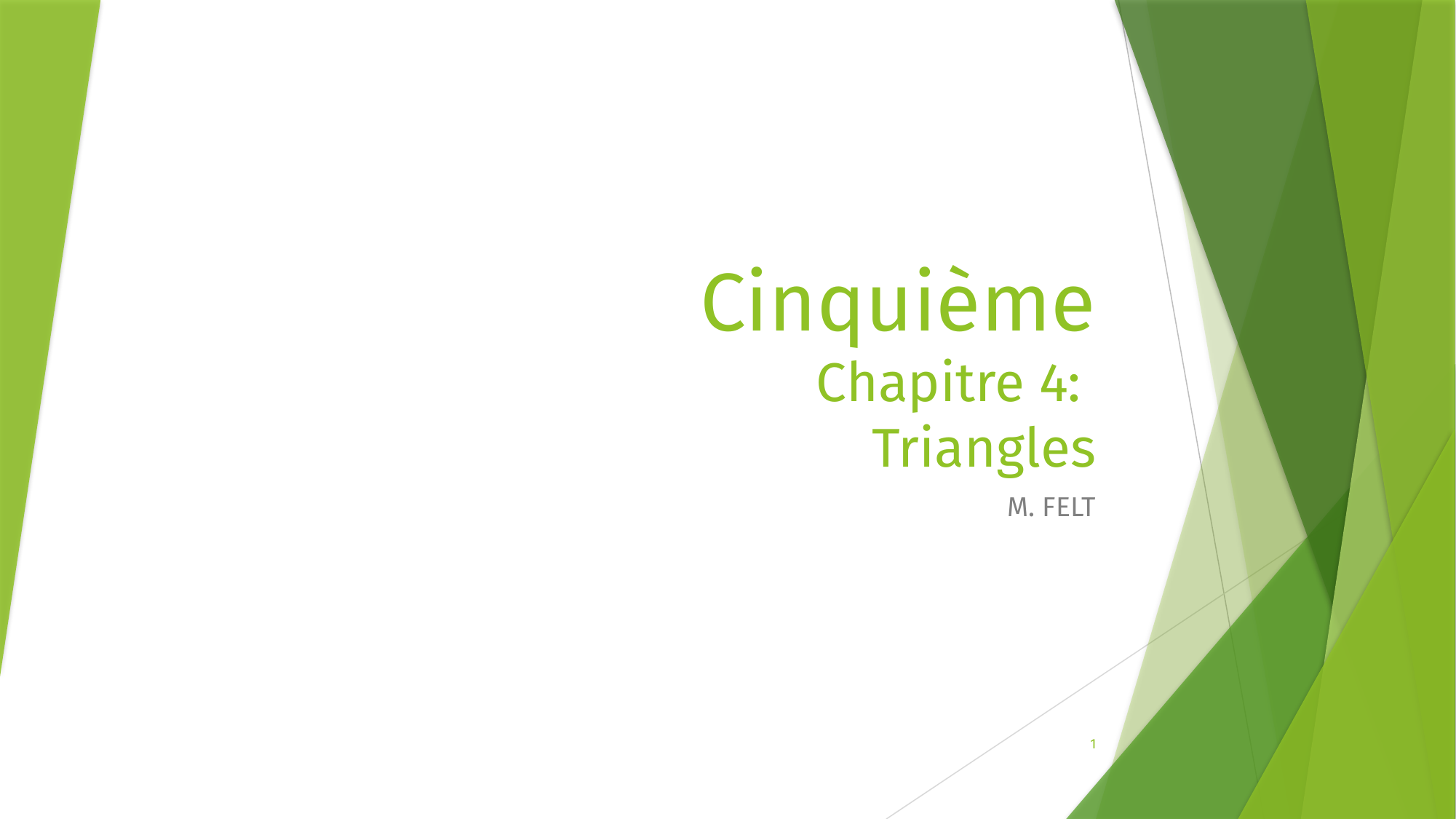

# Cinquième Chapitre 4: Triangles
M. FELT
1